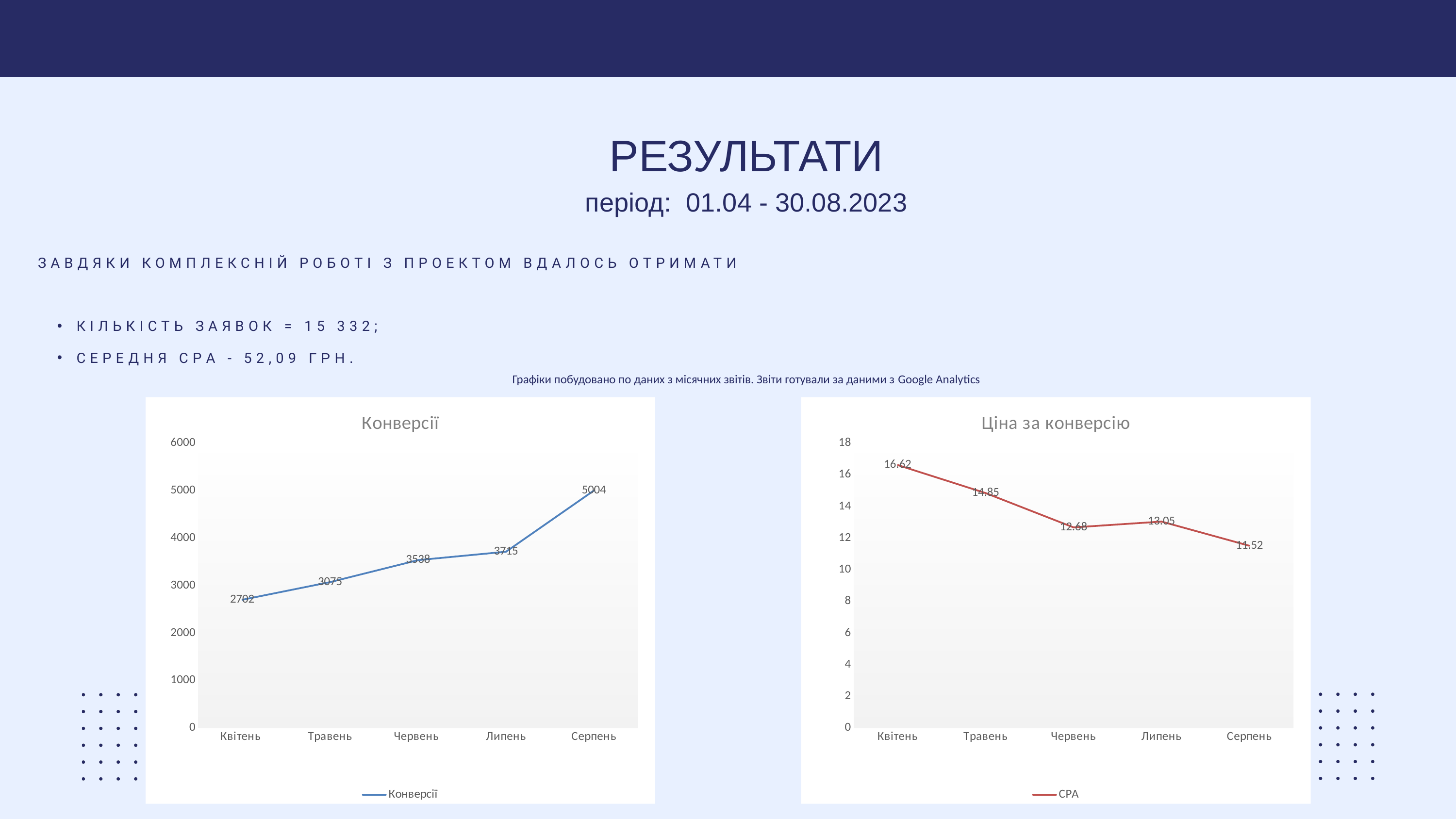

РЕЗУЛЬТАТИ
період:  01.04 - 30.08.2023
ЗАВДЯКИ КОМПЛЕКСНІЙ РОБОТІ З ПРОЕКТОМ ВДАЛОСЬ ОТРИМАТИ

КІЛЬКІСТЬ ЗАЯВОК = 15 332;
СЕРЕДНЯ CPА - 52,09 ГРН.
Графіки побудовано по даних з місячних звітів. Звіти готували за даними з Google Analytics

### Chart: Ціна за конверсію

| Category | CPA |
|---|---|
| Квітень | 16.62 |
| Травень | 14.85 |
| Червень | 12.68 |
| Липень | 13.05 |
| Серпень | 11.52 |

### Chart: Конверсії

| Category | Конверсії |
|---|---|
| Квітень  | 2702.0 |
| Травень | 3075.0 |
| Червень  | 3538.0 |
| Липень | 3715.0 |
| Серпень | 5004.0 |